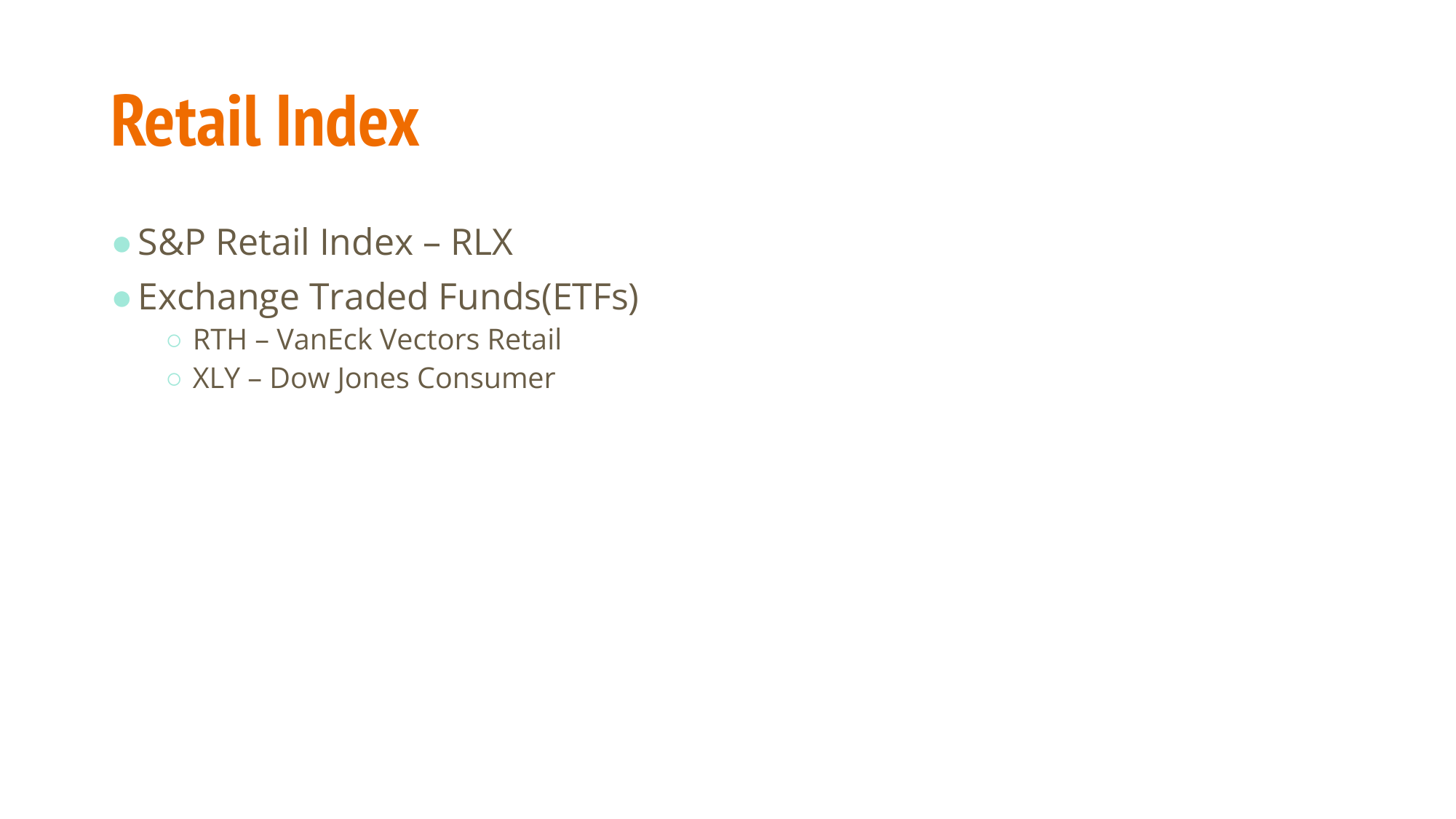

# Retail Index
S&P Retail Index – RLX
Exchange Traded Funds(ETFs)
RTH – VanEck Vectors Retail
XLY – Dow Jones Consumer